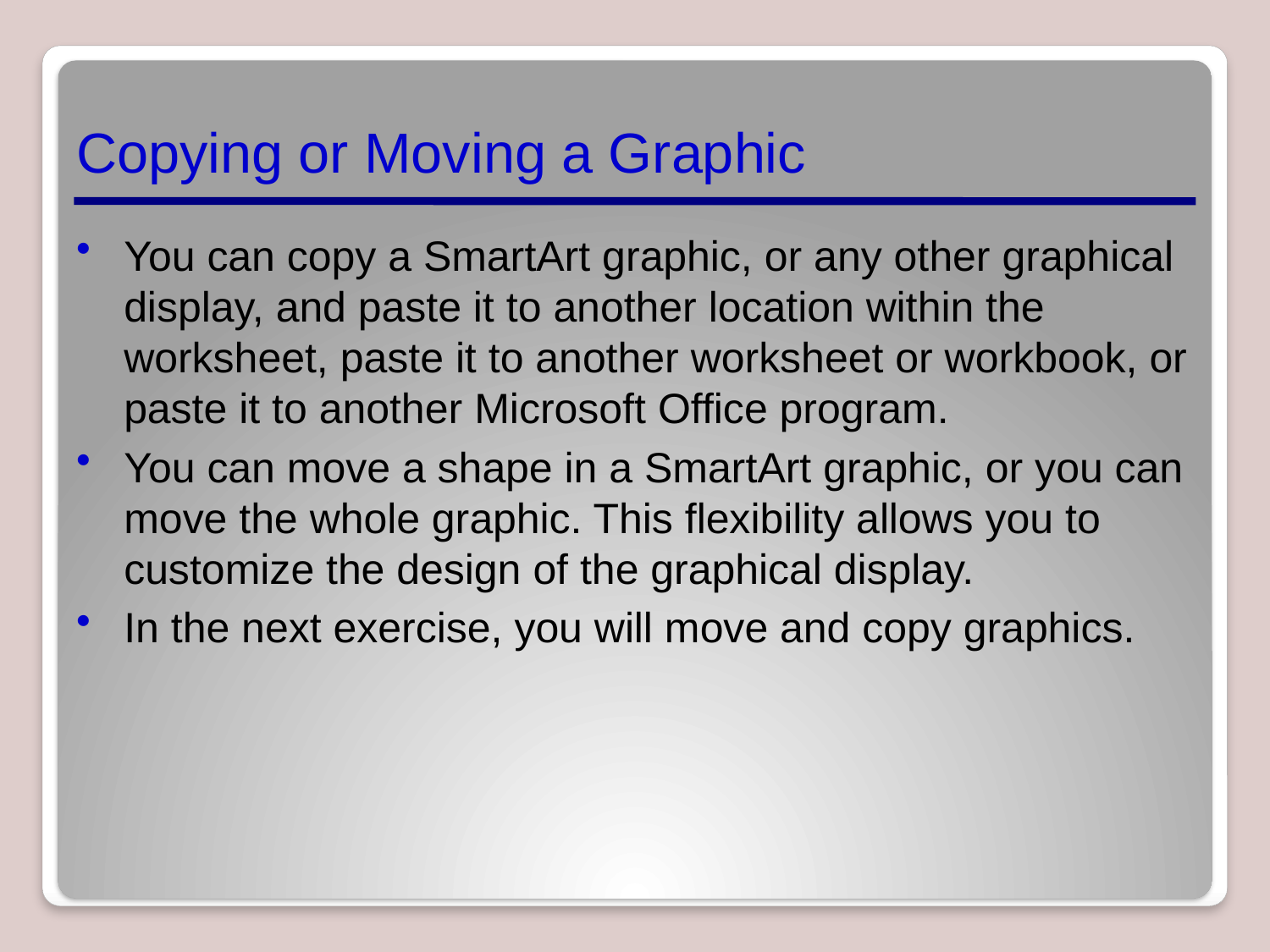

# Copying or Moving a Graphic
You can copy a SmartArt graphic, or any other graphical display, and paste it to another location within the worksheet, paste it to another worksheet or workbook, or paste it to another Microsoft Office program.
You can move a shape in a SmartArt graphic, or you can move the whole graphic. This flexibility allows you to customize the design of the graphical display.
In the next exercise, you will move and copy graphics.